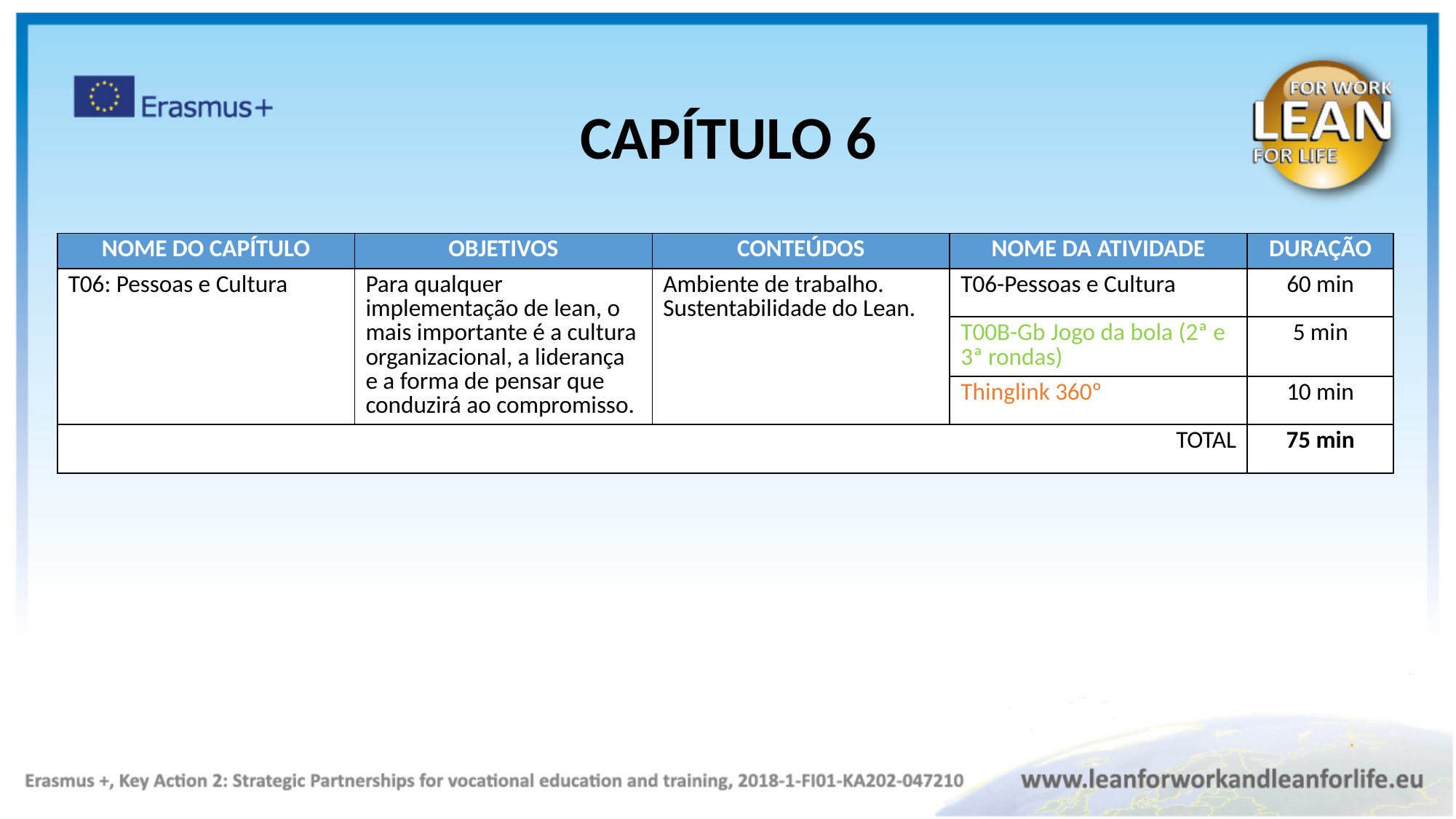

CAPÍTULO 6
| NOME DO CAPÍTULO | OBJETIVOS​ | CONTEÚDOS | NOME DA ATIVIDADE​ | DURAÇÃO |
| --- | --- | --- | --- | --- |
| T06: Pessoas e Cultura | Para qualquer implementação de lean, o mais importante é a cultura organizacional, a liderança e a forma de pensar que conduzirá ao compromisso. | Ambiente de trabalho. Sustentabilidade do Lean. | T06-Pessoas e Cultura | 60 min |
|  |  |  | T00B-Gb Jogo da bola (2ª e 3ª rondas) | 5 min |
|  |  |  | Thinglink 360º | 10 min |
| TOTAL |  |  |  | 75 min |

Theory Black
Exercise Green
Video blue
Thinglink orange